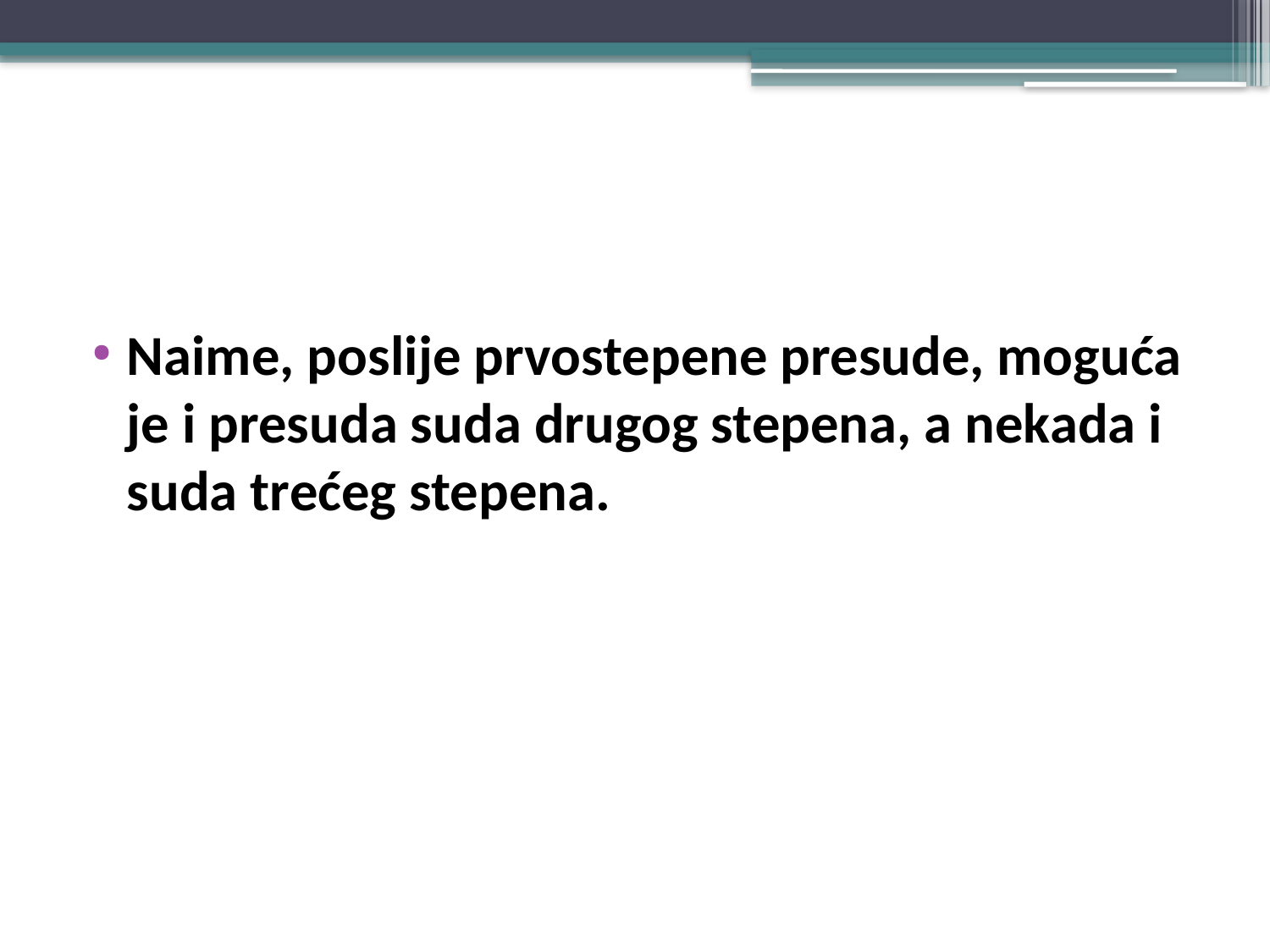

#
Naime, poslije prvostepene presude, moguća je i presuda suda drugog stepena, a nekada i suda trećeg stepena.